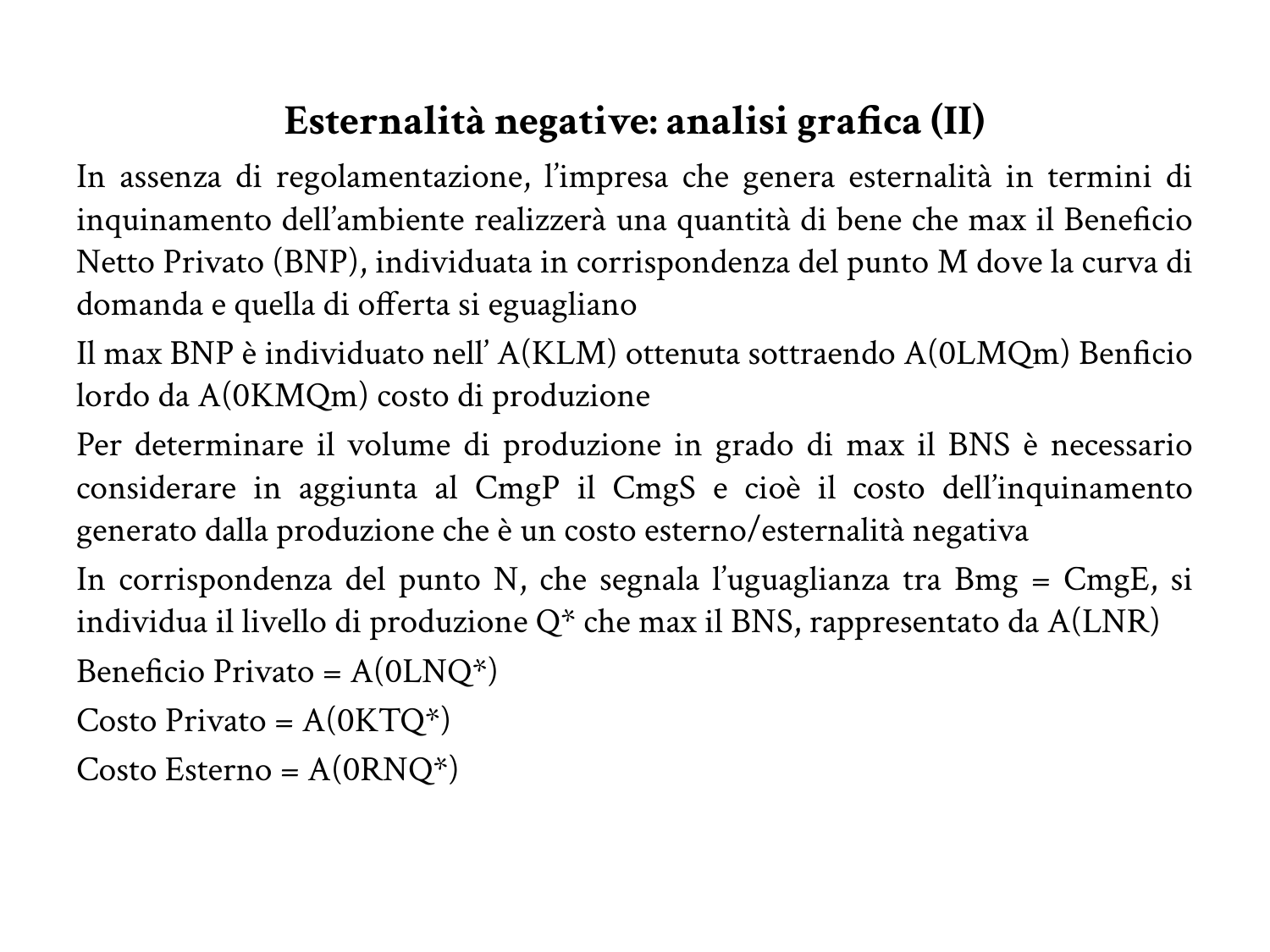

# Esternalità negative: analisi grafica (II)
In assenza di regolamentazione, l’impresa che genera esternalità in termini di inquinamento dell’ambiente realizzerà una quantità di bene che max il Beneficio Netto Privato (BNP), individuata in corrispondenza del punto M dove la curva di domanda e quella di offerta si eguagliano
Il max BNP è individuato nell’ A(KLM) ottenuta sottraendo A(0LMQm) Benficio lordo da A(0KMQm) costo di produzione
Per determinare il volume di produzione in grado di max il BNS è necessario considerare in aggiunta al CmgP il CmgS e cioè il costo dell’inquinamento generato dalla produzione che è un costo esterno/esternalità negativa
In corrispondenza del punto N, che segnala l’uguaglianza tra Bmg = CmgE, si individua il livello di produzione Q* che max il BNS, rappresentato da A(LNR)
Beneficio Privato = A(0LNQ*)
Costo Privato = A(0KTQ*)
Costo Esterno = A(0RNQ*)